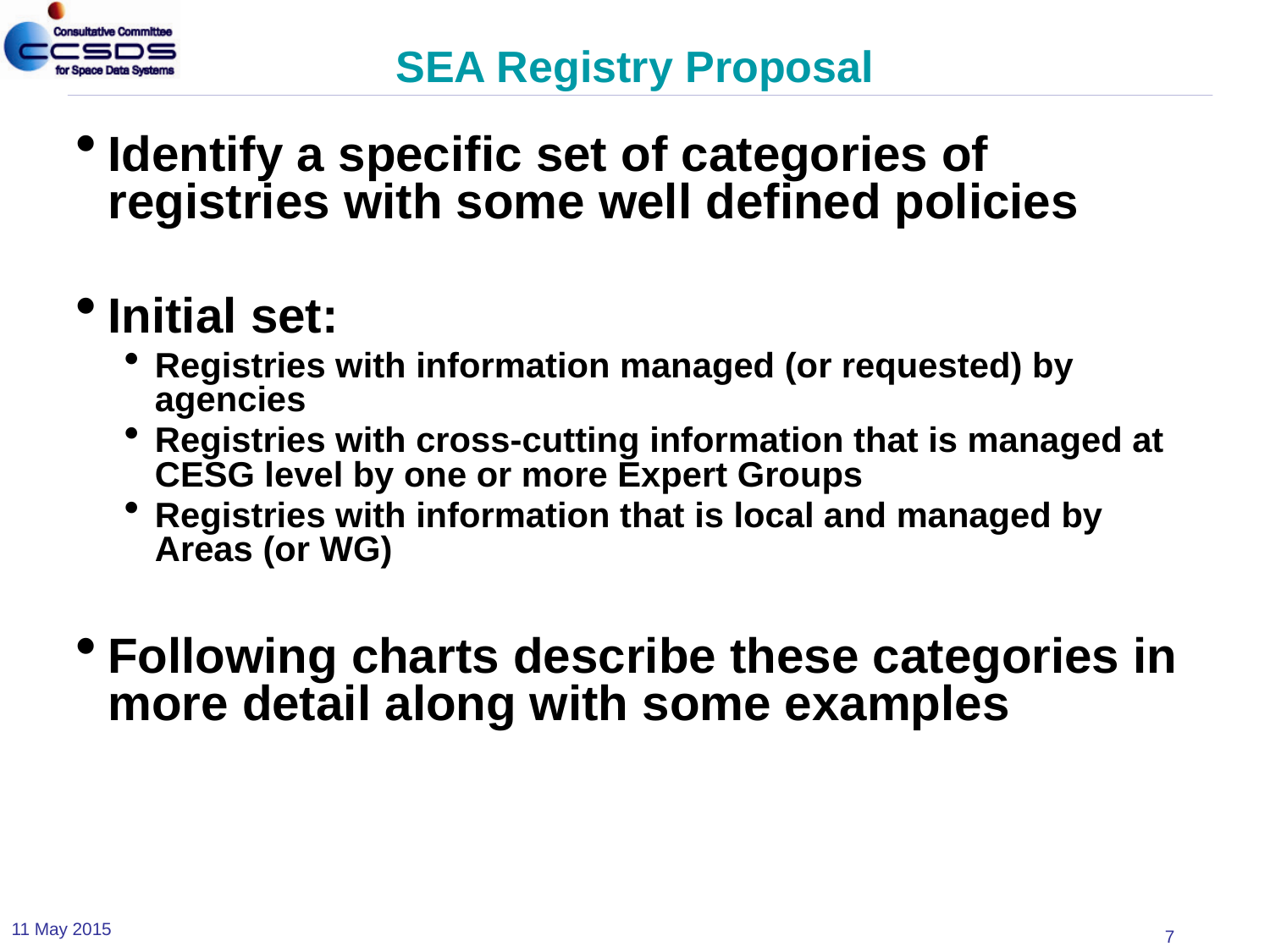

# SEA Registry Proposal
Identify a specific set of categories of registries with some well defined policies

Initial set:
Registries with information managed (or requested) by agencies
Registries with cross-cutting information that is managed at CESG level by one or more Expert Groups
Registries with information that is local and managed by Areas (or WG)

Following charts describe these categories in more detail along with some examples
11 May 2015